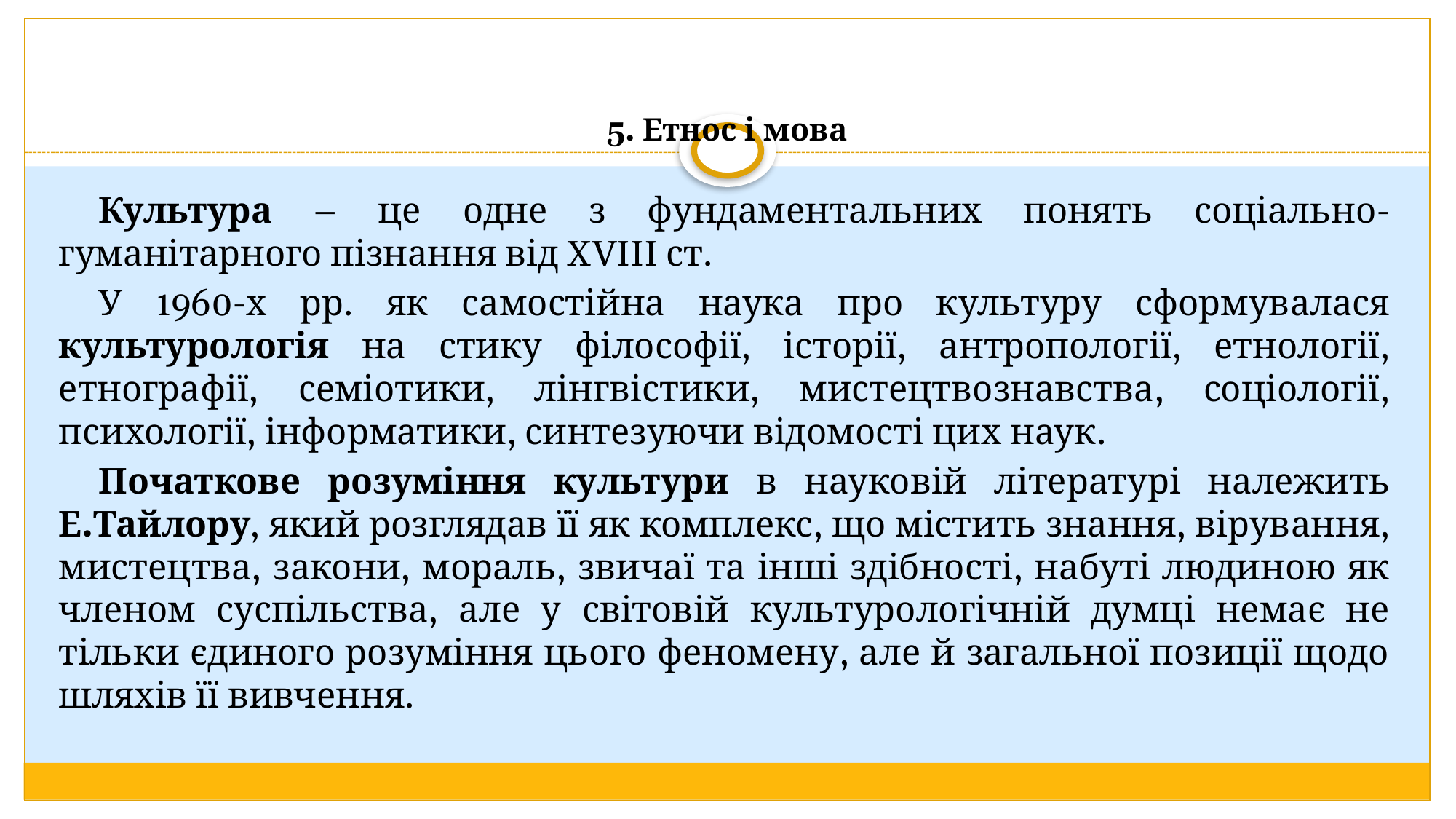

# 5. Етнос і мова
Культура – це одне з фундаментальних понять соціально-гуманітарного пізнання від XVIII ст.
У 1960-х рр. як самостійна наука про культуру сформувалася культурологія на стику філософії, історії, антропології, етнології, етнографії, семіотики, лінгвістики, мистецтвознавства, соціології, психології, інформатики, синтезуючи відомості цих наук.
Початкове розуміння культури в науковій літературі належить Е.Тайлору, який розглядав її як комплекс, що містить знання, вірування, мистецтва, закони, мораль, звичаї та інші здібності, набуті людиною як членом суспільства, але у світовій культурологічній думці немає не тільки єдиного розуміння цього феномену, але й загальної позиції щодо шляхів її вивчення.